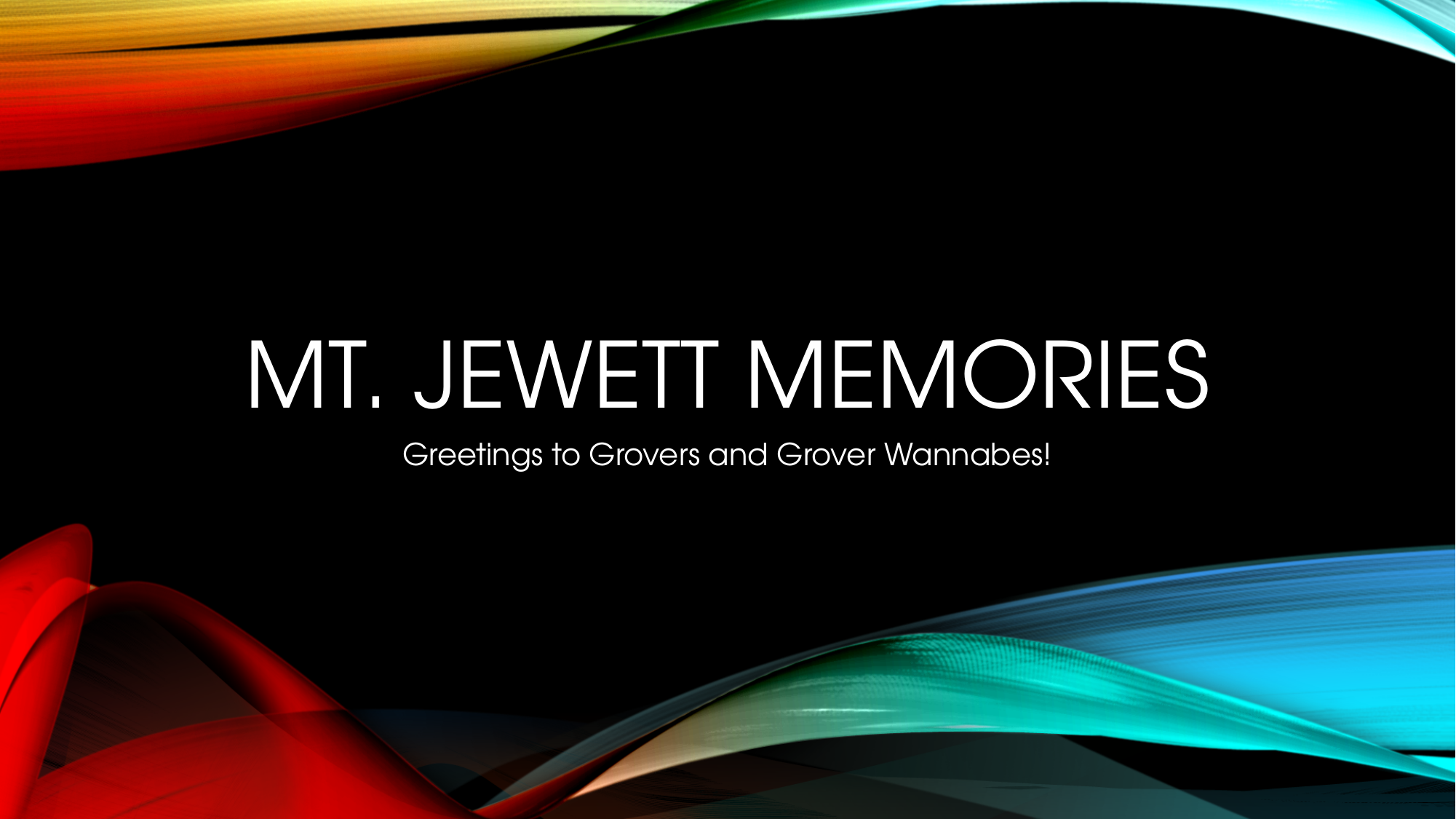

# Mt. Jewett Memories
Greetings to Grovers and Grover Wannabes!